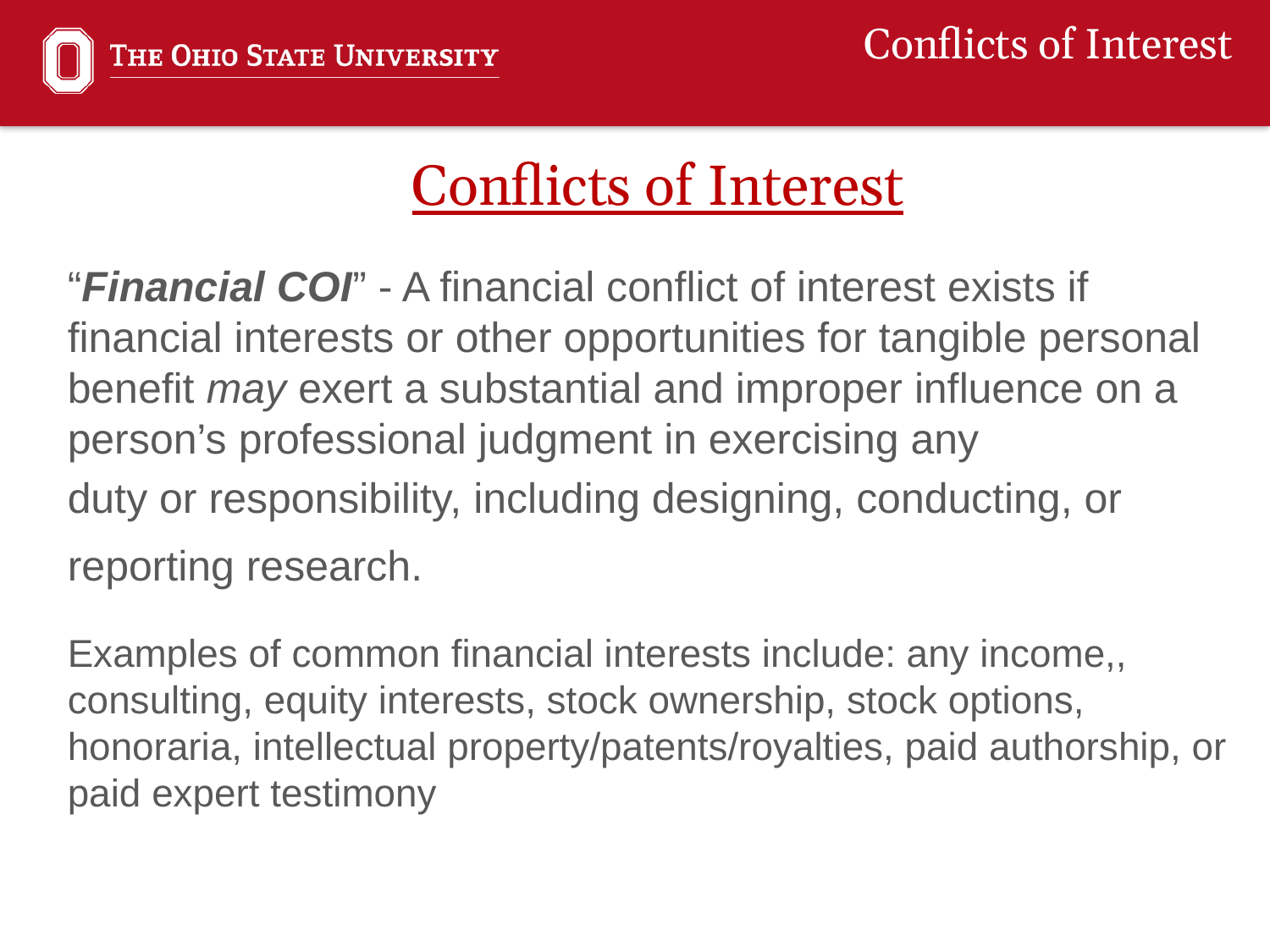

Conflicts of Interest
Conflicts of Interest

“Financial COI” - A financial conflict of interest exists if financial interests or other opportunities for tangible personal benefit may exert a substantial and improper influence on a person’s professional judgment in exercising any
duty or responsibility, including designing, conducting, or
reporting research.

Examples of common financial interests include: any income,, consulting, equity interests, stock ownership, stock options, honoraria, intellectual property/patents/royalties, paid authorship, or paid expert testimony